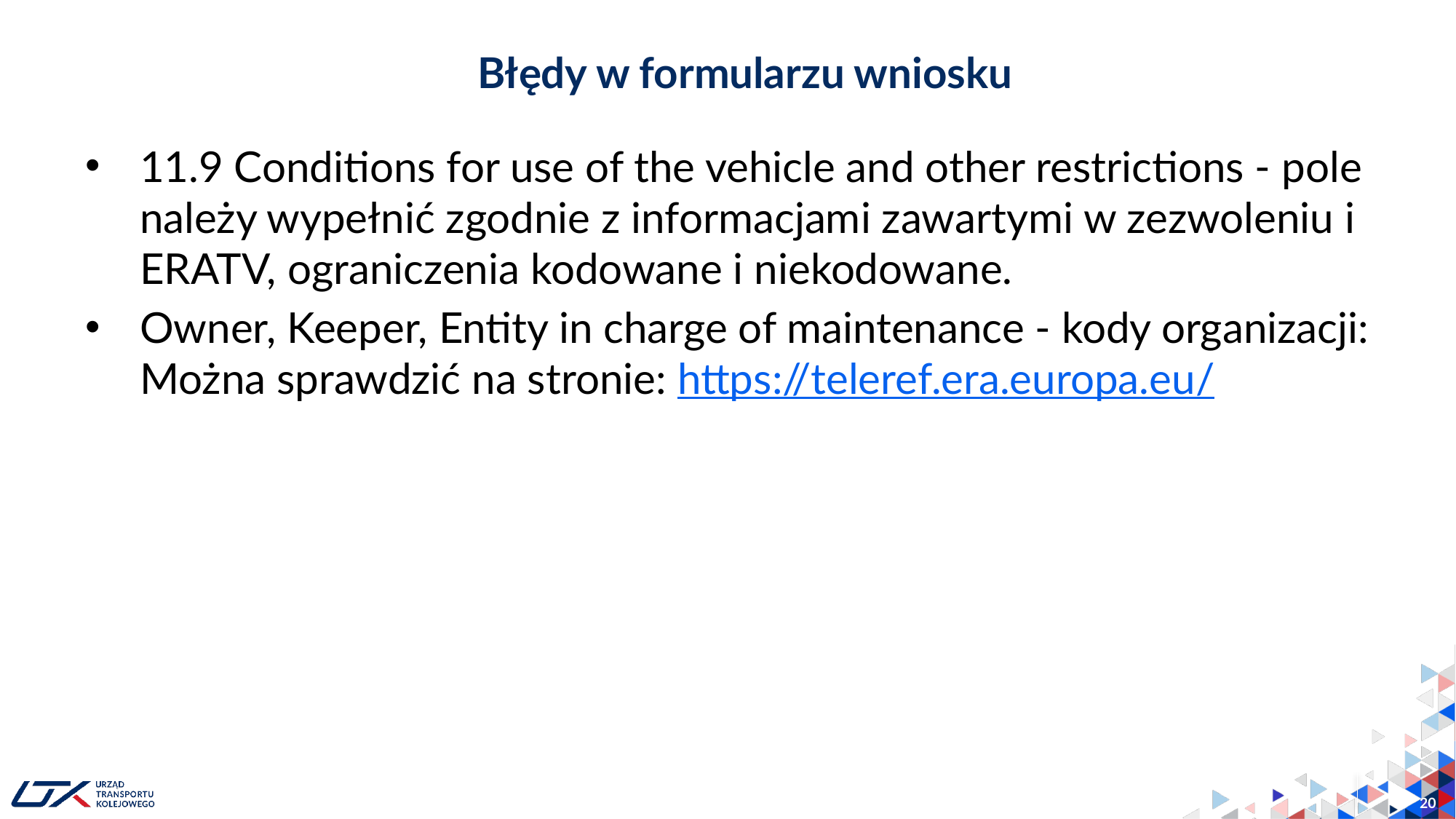

# Błędy w formularzu wniosku
11.9 Conditions for use of the vehicle and other restrictions - pole należy wypełnić zgodnie z informacjami zawartymi w zezwoleniu i ERATV, ograniczenia kodowane i niekodowane.
Owner, Keeper, Entity in charge of maintenance - kody organizacji: Można sprawdzić na stronie: https://teleref.era.europa.eu/